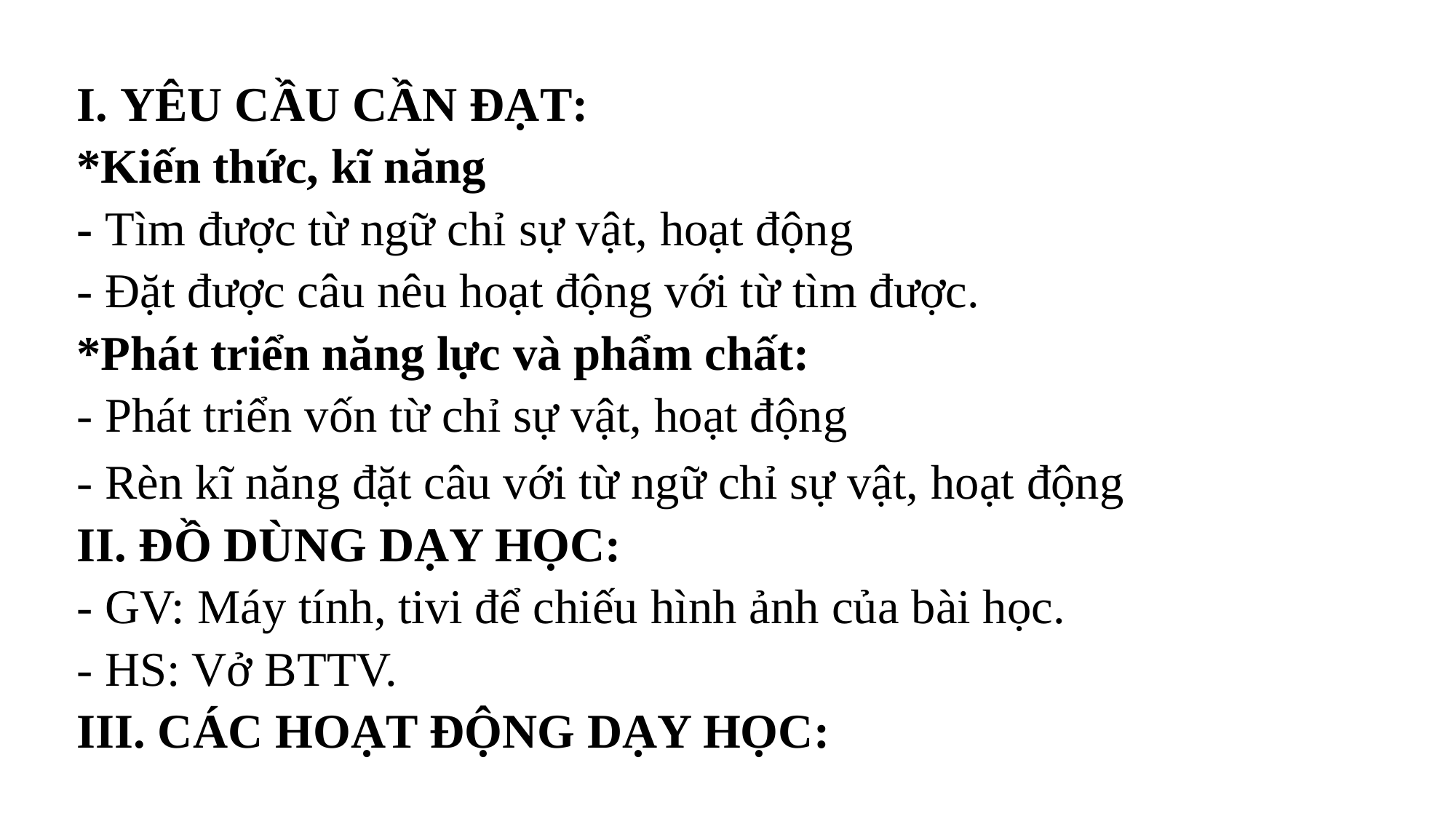

I. YÊU CẦU CẦN ĐẠT:
*Kiến thức, kĩ năng
- Tìm được từ ngữ chỉ sự vật, hoạt động
- Đặt được câu nêu hoạt động với từ tìm được.
*Phát triển năng lực và phẩm chất:
- Phát triển vốn từ chỉ sự vật, hoạt động
- Rèn kĩ năng đặt câu với từ ngữ chỉ sự vật, hoạt động
II. ĐỒ DÙNG DẠY HỌC:
- GV: Máy tính, tivi để chiếu hình ảnh của bài học.
- HS: Vở BTTV.
III. CÁC HOẠT ĐỘNG DẠY HỌC: